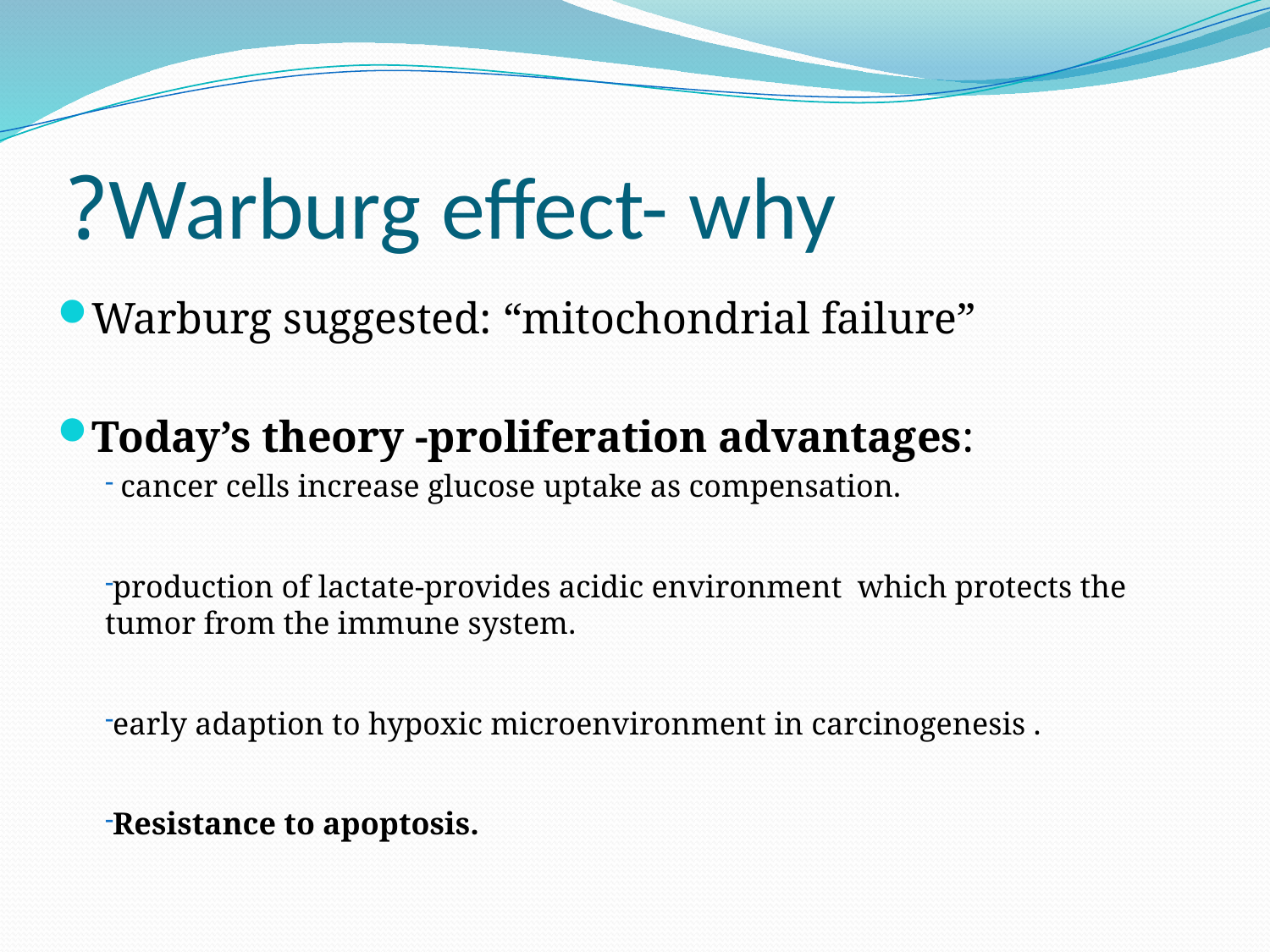

# Warburg effect- why?

Warburg suggested: “mitochondrial failure”

Today’s theory -proliferation advantages:
 cancer cells increase glucose uptake as compensation.

production of lactate-provides acidic environment  which protects the tumor from the immune system.

early adaption to hypoxic microenvironment in carcinogenesis .

Resistance to apoptosis.